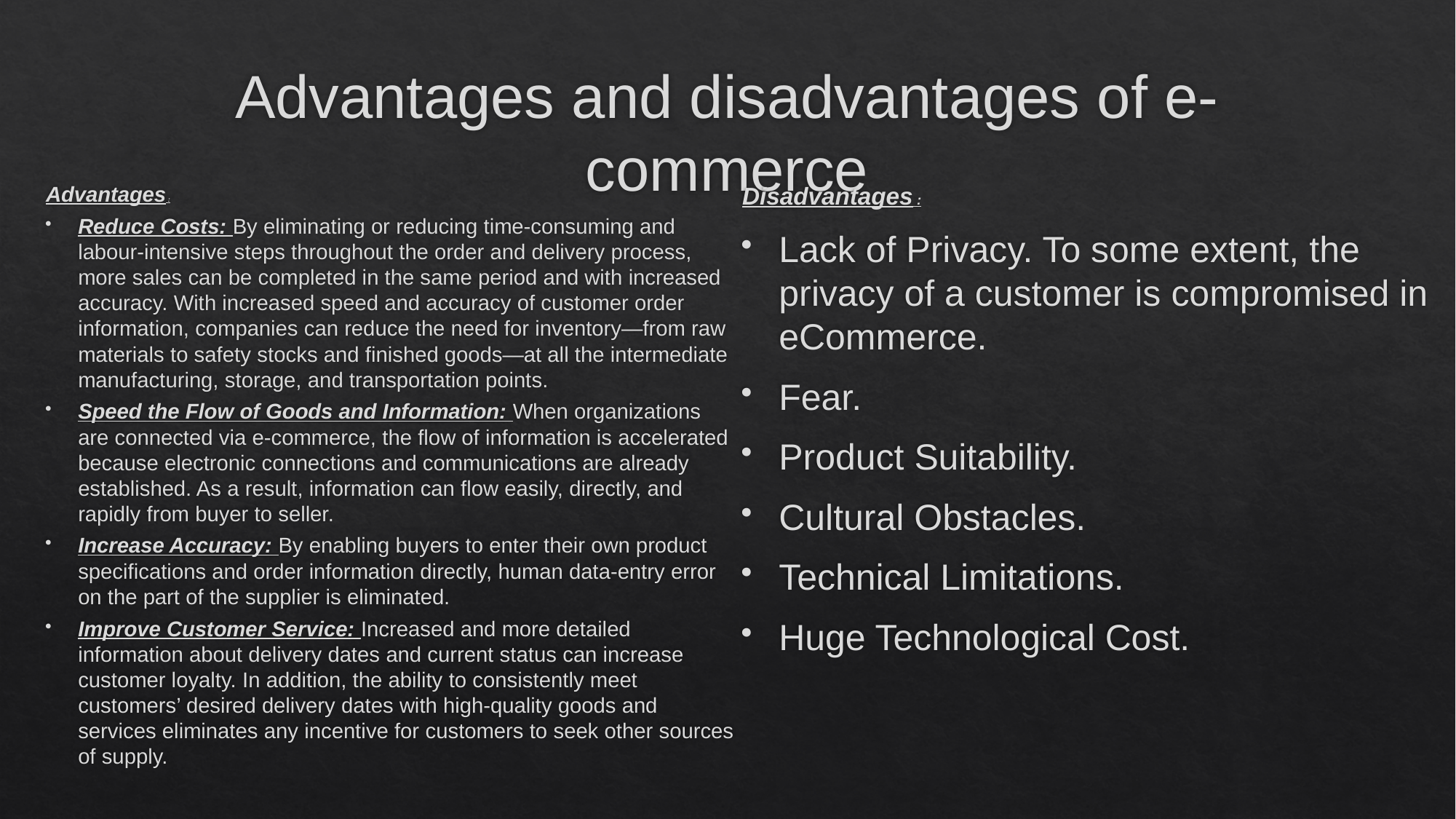

# Advantages and disadvantages of e-commerce
Disadvantages :
Lack of Privacy. To some extent, the privacy of a customer is compromised in eCommerce.
Fear.
Product Suitability.
Cultural Obstacles.
Technical Limitations.
Huge Technological Cost.
Advantages :
Reduce Costs: By eliminating or reducing time-consuming and labour-intensive steps throughout the order and delivery process, more sales can be completed in the same period and with increased accuracy. With increased speed and accuracy of customer order information, companies can reduce the need for inventory—from raw materials to safety stocks and finished goods—at all the intermediate manufacturing, storage, and transportation points.
Speed the Flow of Goods and Information: When organizations are connected via e-commerce, the flow of information is accelerated because electronic connections and communications are already established. As a result, information can flow easily, directly, and rapidly from buyer to seller.
Increase Accuracy: By enabling buyers to enter their own product specifications and order information directly, human data-entry error on the part of the supplier is eliminated.
Improve Customer Service: Increased and more detailed information about delivery dates and current status can increase customer loyalty. In addition, the ability to consistently meet customers’ desired delivery dates with high-quality goods and services eliminates any incentive for customers to seek other sources of supply.